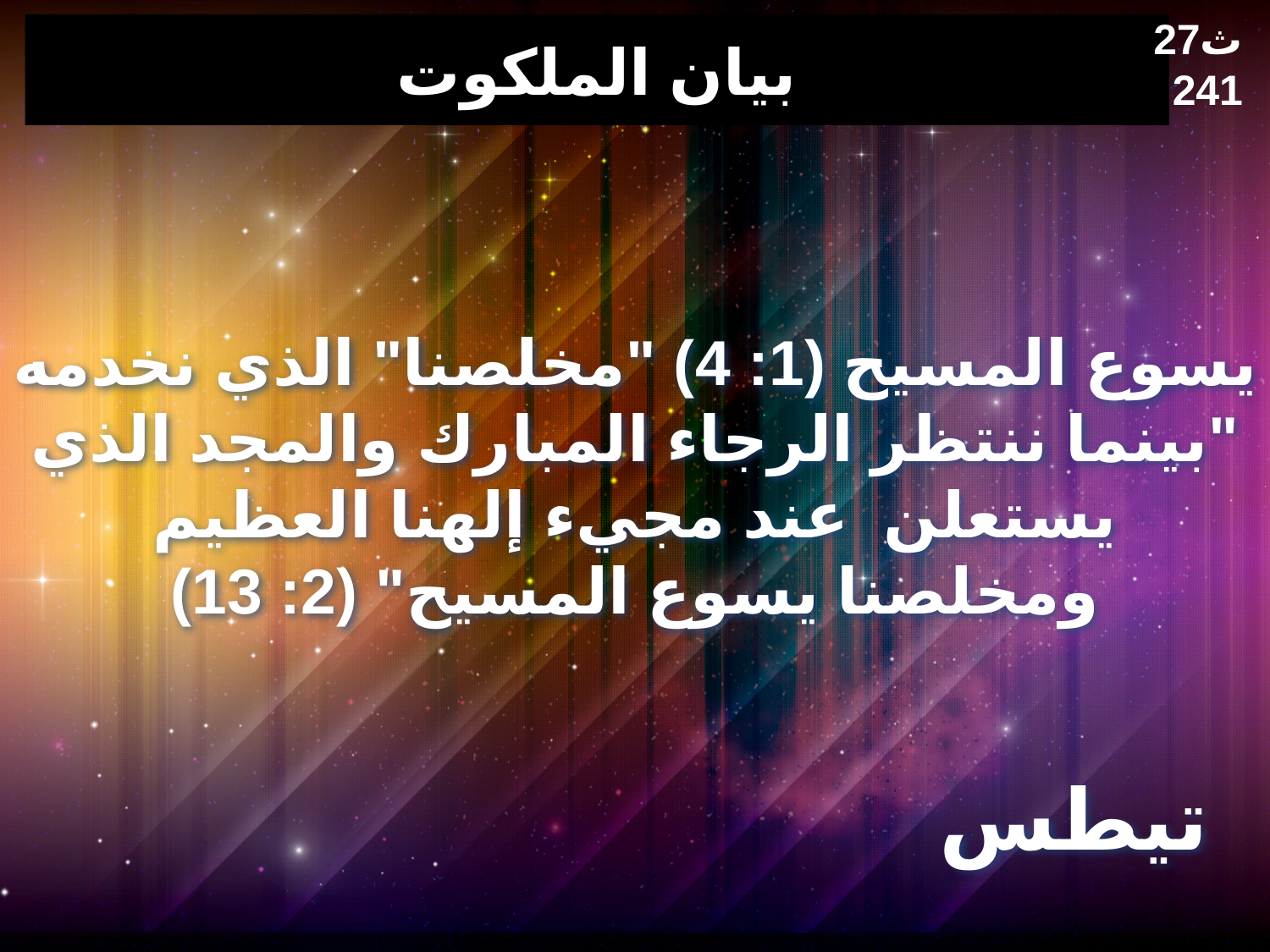

27ث
241
# بيان الملكوت

يسوع المسيح (1: 4) "مخلصنا" الذي نخدمه "بينما ننتظر الرجاء المبارك والمجد الذي يستعلن  عند مجيء إلهنا العظيم ومخلصنا يسوع المسيح" (2: 13)
تيطس